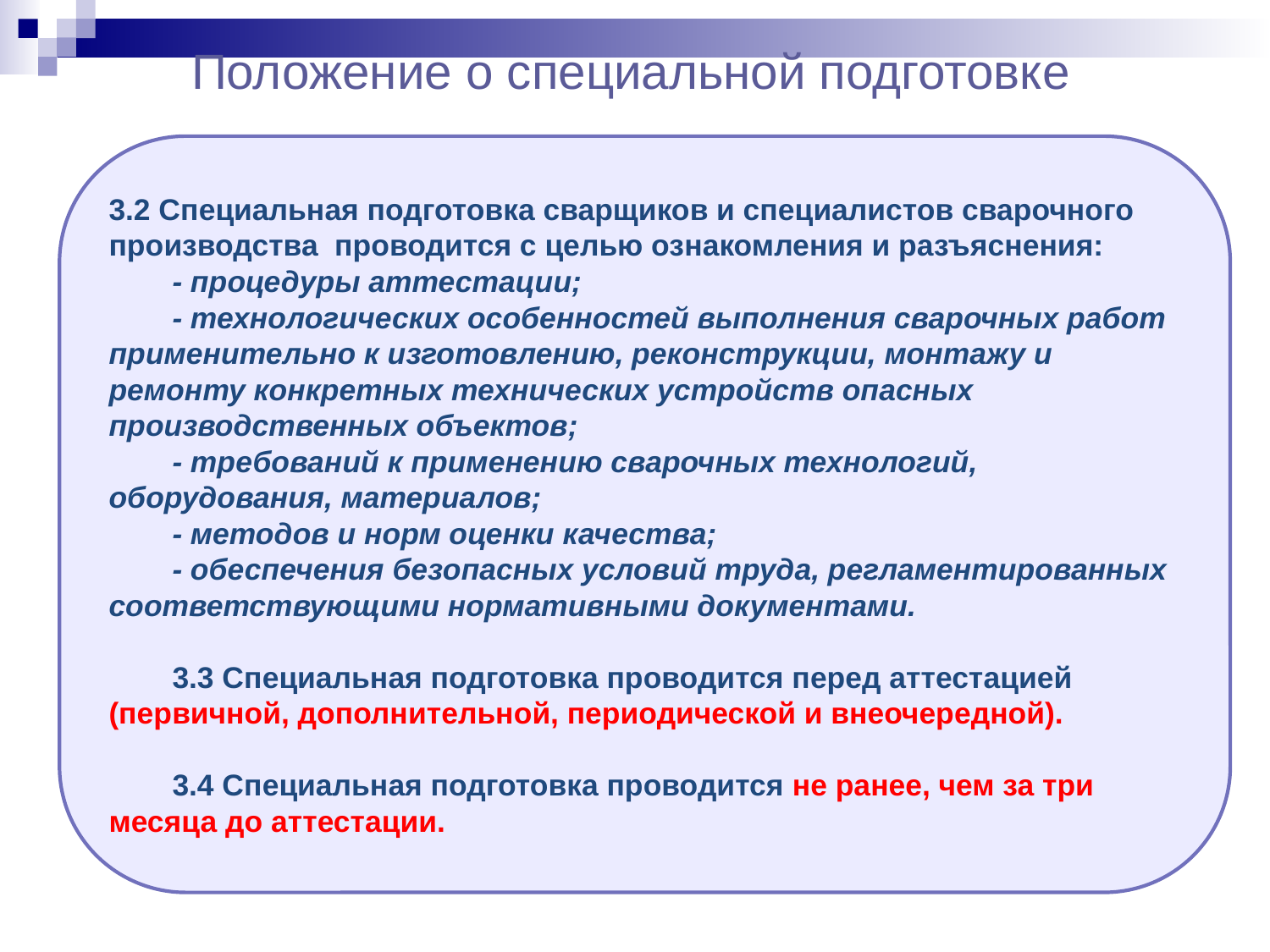

# Положение о специальной подготовке
3.2 Специальная подготовка сварщиков и специалистов сварочного производства  проводится с целью ознакомления и разъяснения:
- процедуры аттестации;
- технологических особенностей выполнения сварочных работ применительно к изготовлению, реконструкции, монтажу и ремонту конкретных технических устройств опасных производственных объектов;
- требований к применению сварочных технологий, оборудования, материалов;
- методов и норм оценки качества;
- обеспечения безопасных условий труда, регламентированных соответствующими нормативными документами.

3.3 Специальная подготовка проводится перед аттестацией (первичной, дополнительной, периодической и внеочередной).

3.4 Специальная подготовка проводится не ранее, чем за три месяца до аттестации.